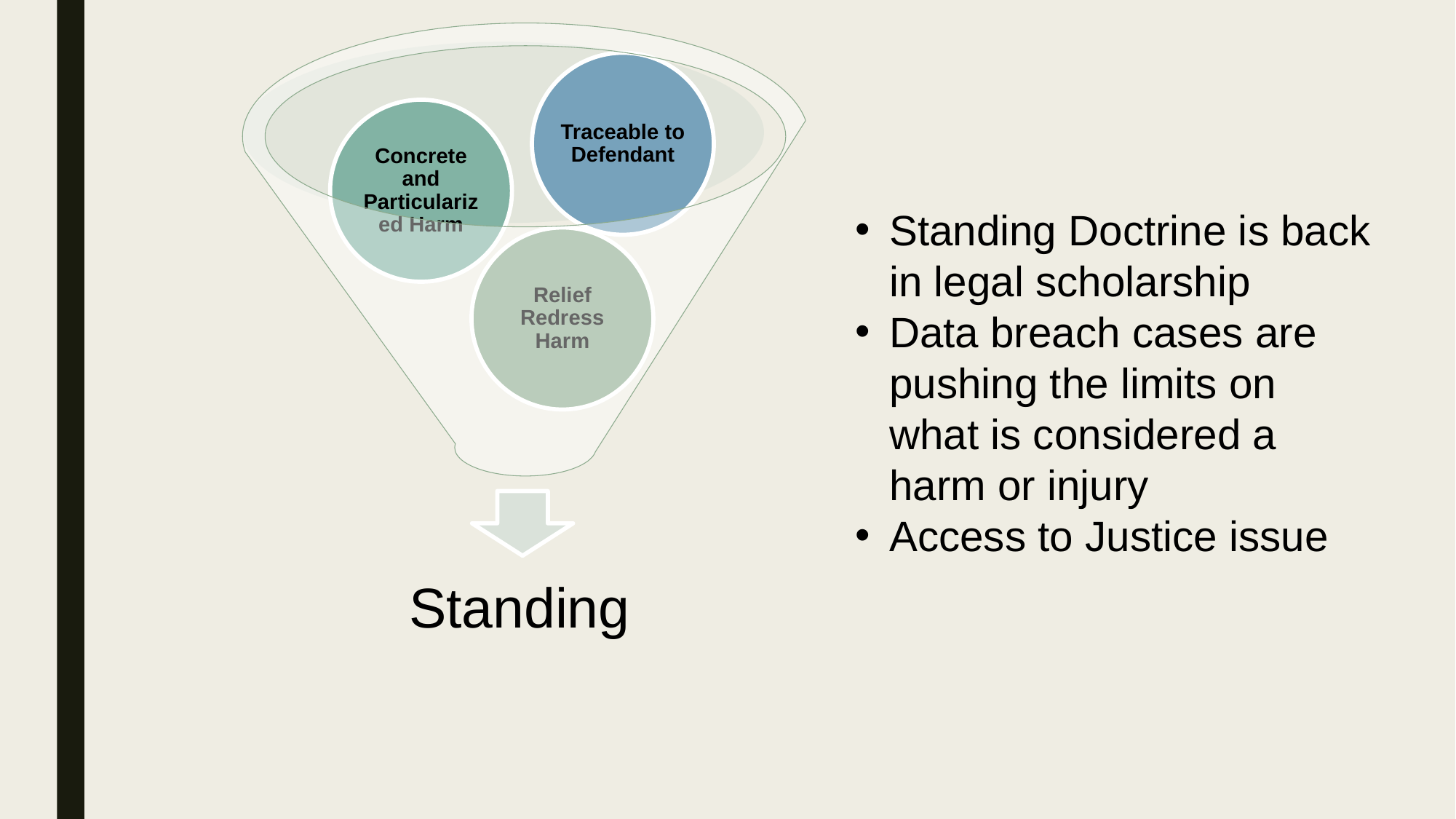

Standing
Relief Redress Harm
Concrete and Particularized Harm
Traceable to Defendant
Standing Doctrine is back in legal scholarship
Data breach cases are pushing the limits on what is considered a harm or injury
Access to Justice issue

#